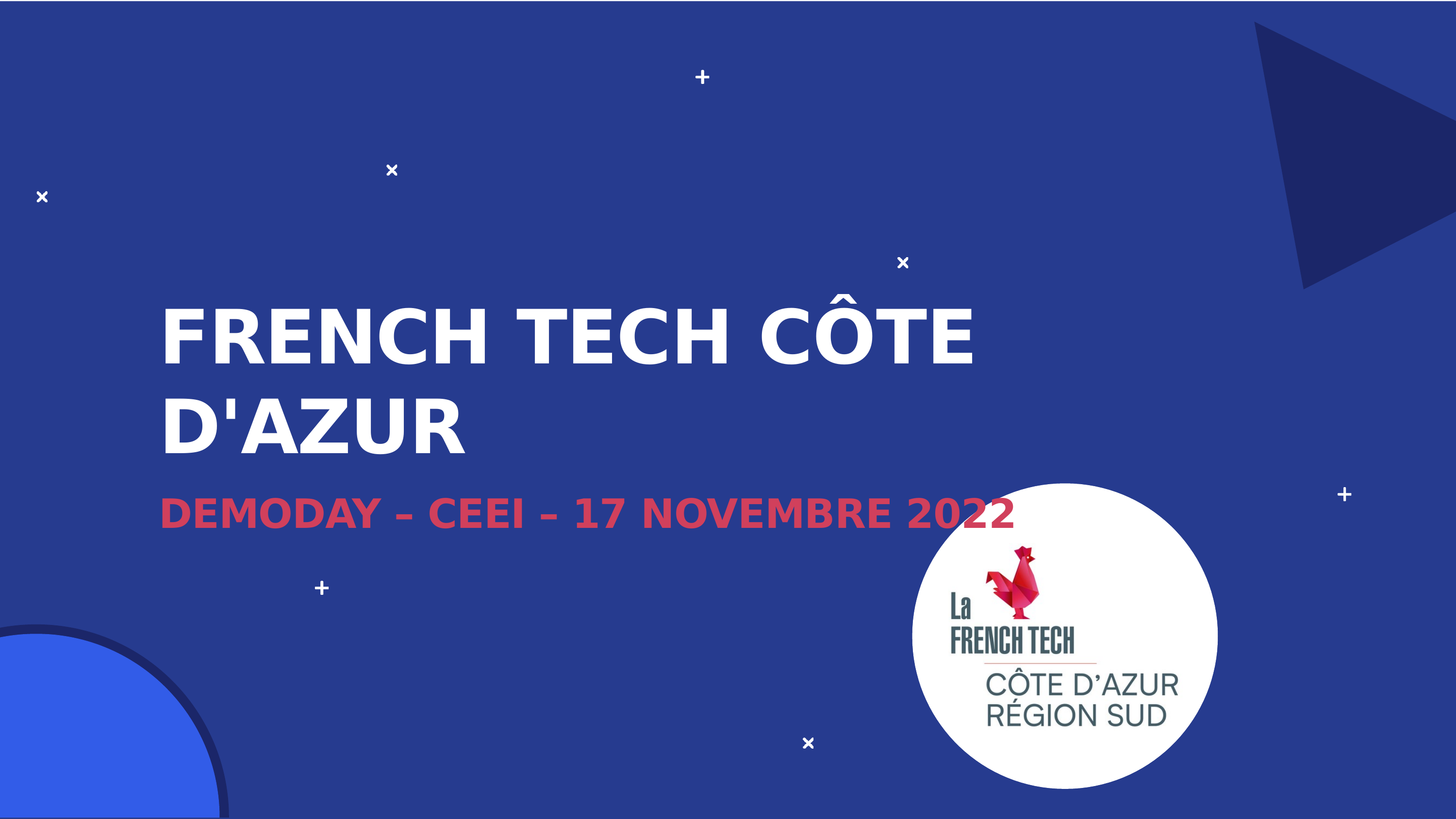

# FRENCH TECH CÔTE D'AZUR
DEMODAY – CEEI – 17 NOVEMBRE 2022